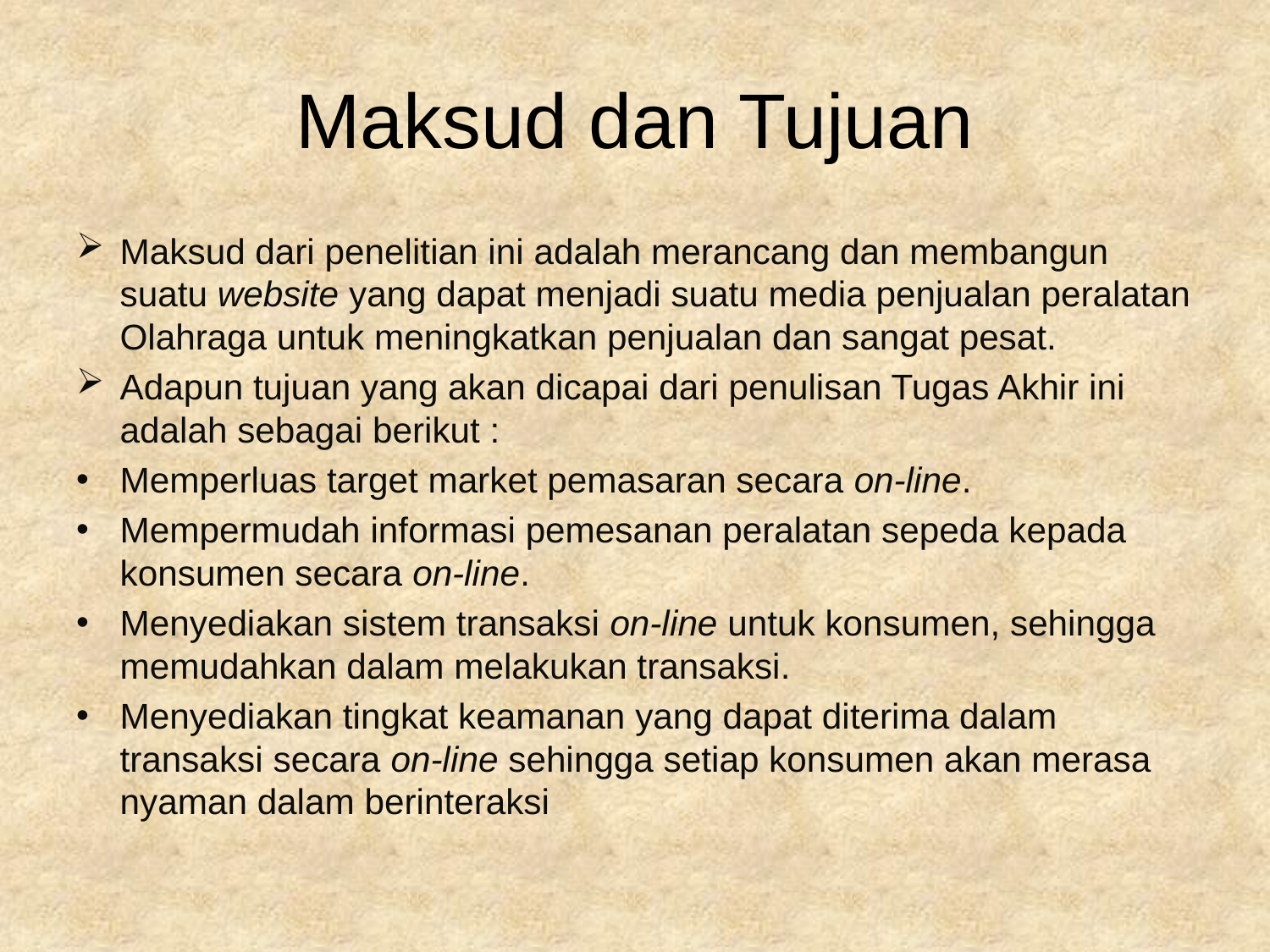

# Maksud dan Tujuan
Maksud dari penelitian ini adalah merancang dan membangun suatu website yang dapat menjadi suatu media penjualan peralatan Olahraga untuk meningkatkan penjualan dan sangat pesat.
Adapun tujuan yang akan dicapai dari penulisan Tugas Akhir ini adalah sebagai berikut :
Memperluas target market pemasaran secara on-line.
Mempermudah informasi pemesanan peralatan sepeda kepada konsumen secara on-line.
Menyediakan sistem transaksi on-line untuk konsumen, sehingga memudahkan dalam melakukan transaksi.
Menyediakan tingkat keamanan yang dapat diterima dalam transaksi secara on-line sehingga setiap konsumen akan merasa nyaman dalam berinteraksi